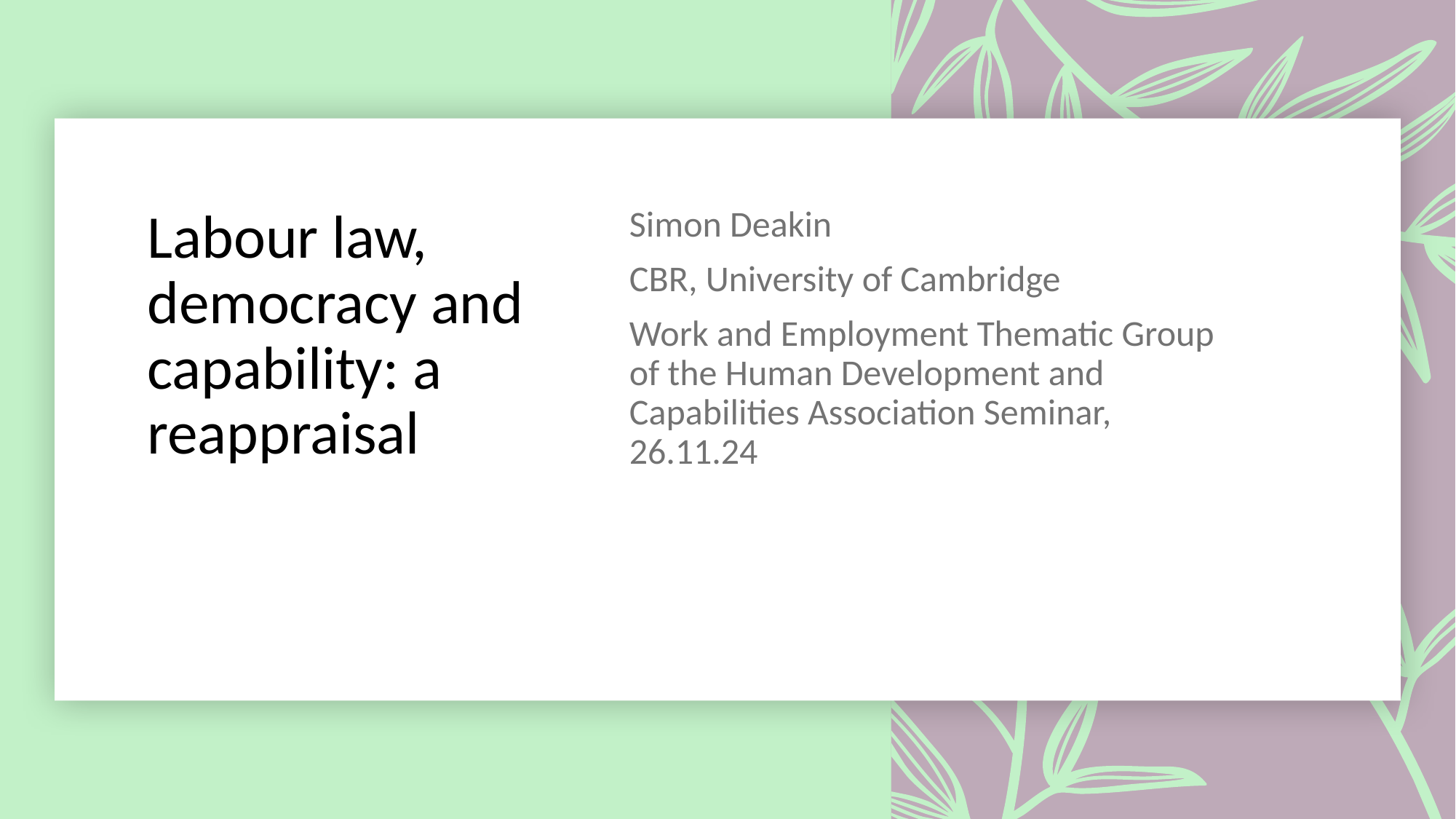

# Labour law, democracy and capability: a reappraisal
Simon Deakin
CBR, University of Cambridge
Work and Employment Thematic Group of the Human Development and Capabilities Association Seminar, 26.11.24